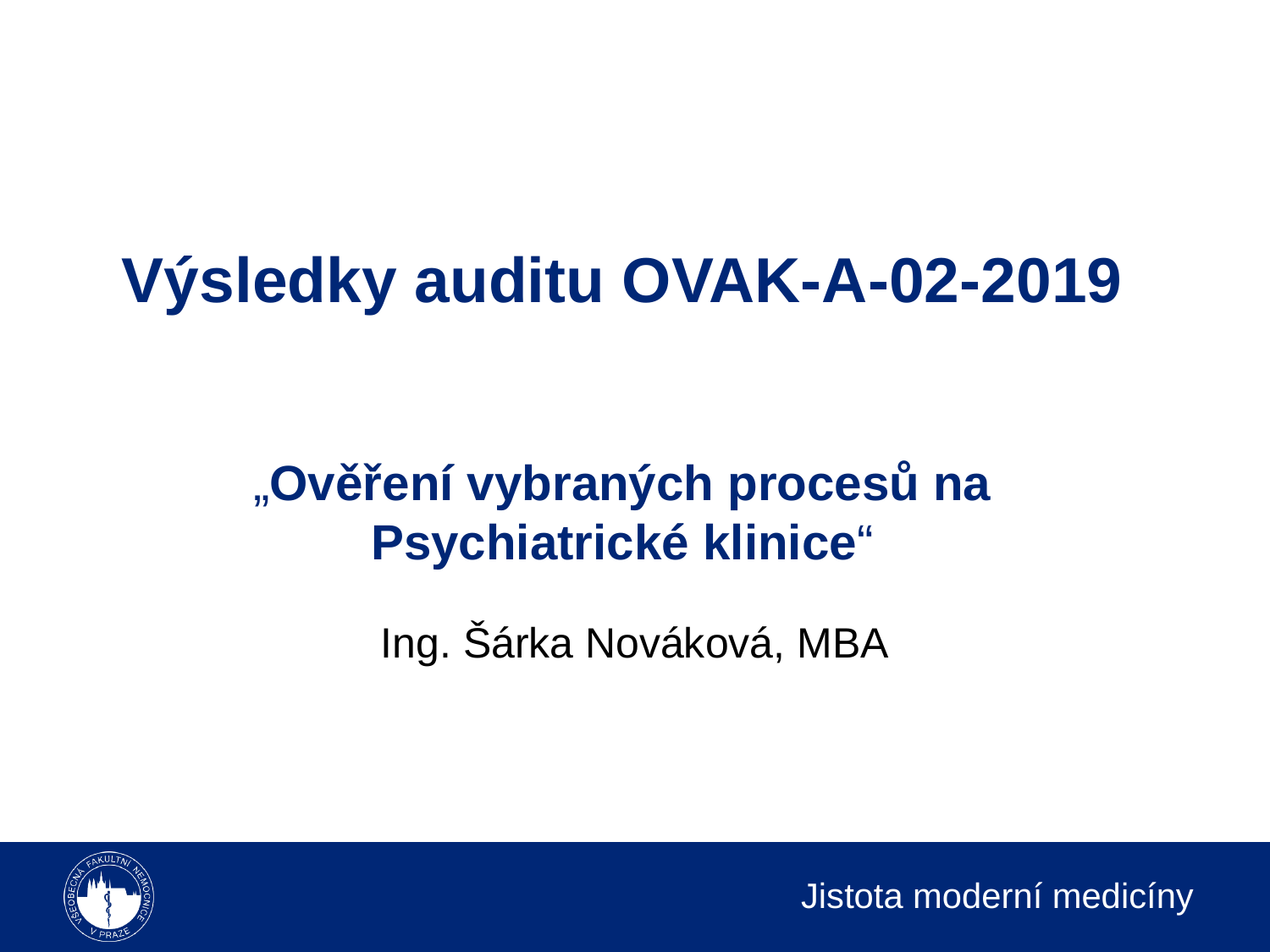

# Výsledky auditu OVAK-A-02-2019
„Ověření vybraných procesů na Psychiatrické klinice“
Ing. Šárka Nováková, MBA